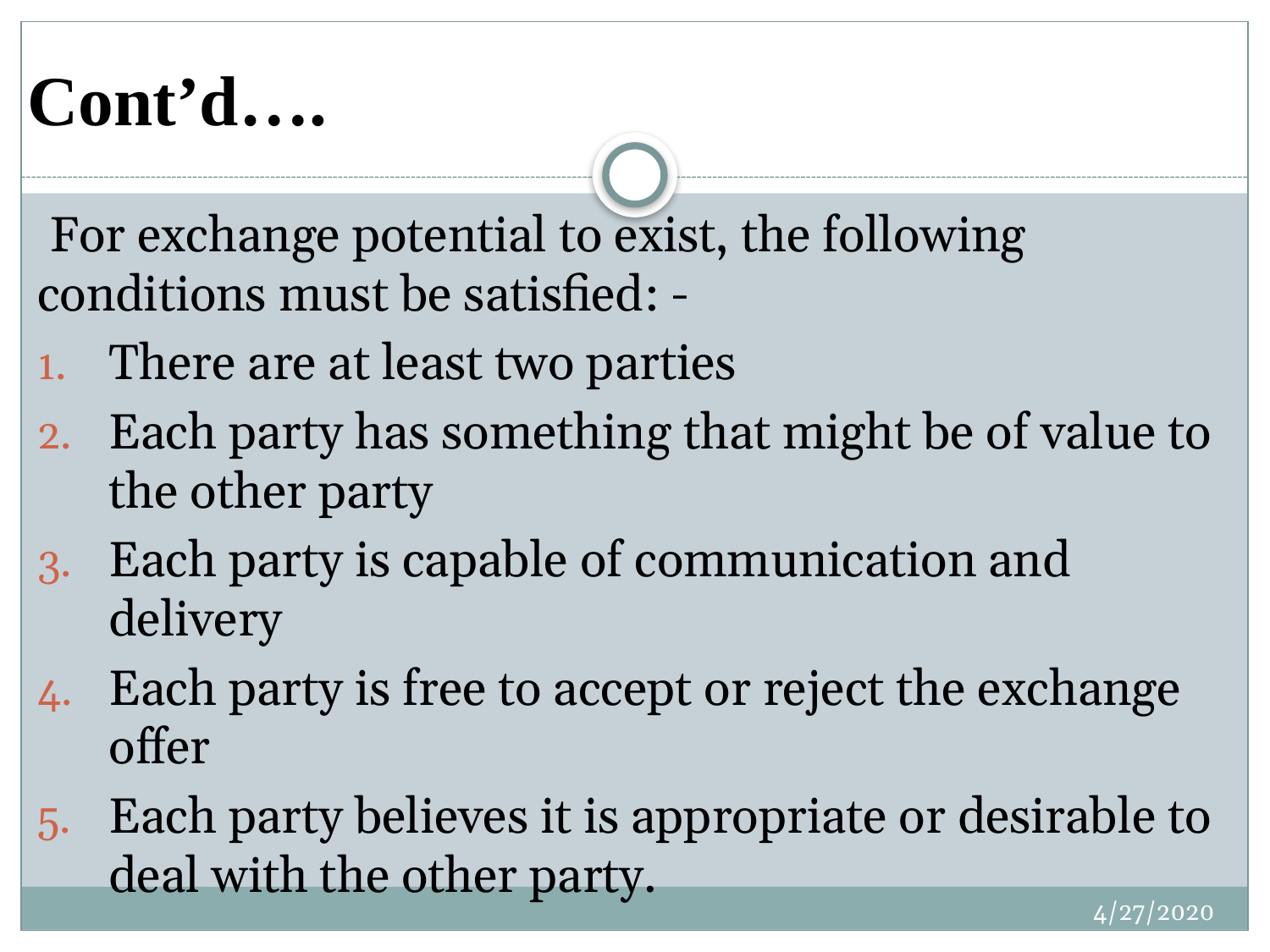

# Cont’d….
 For exchange potential to exist, the following conditions must be satisfied: -
There are at least two parties
Each party has something that might be of value to the other party
Each party is capable of communication and delivery
Each party is free to accept or reject the exchange offer
Each party believes it is appropriate or desirable to deal with the other party.
4/27/2020